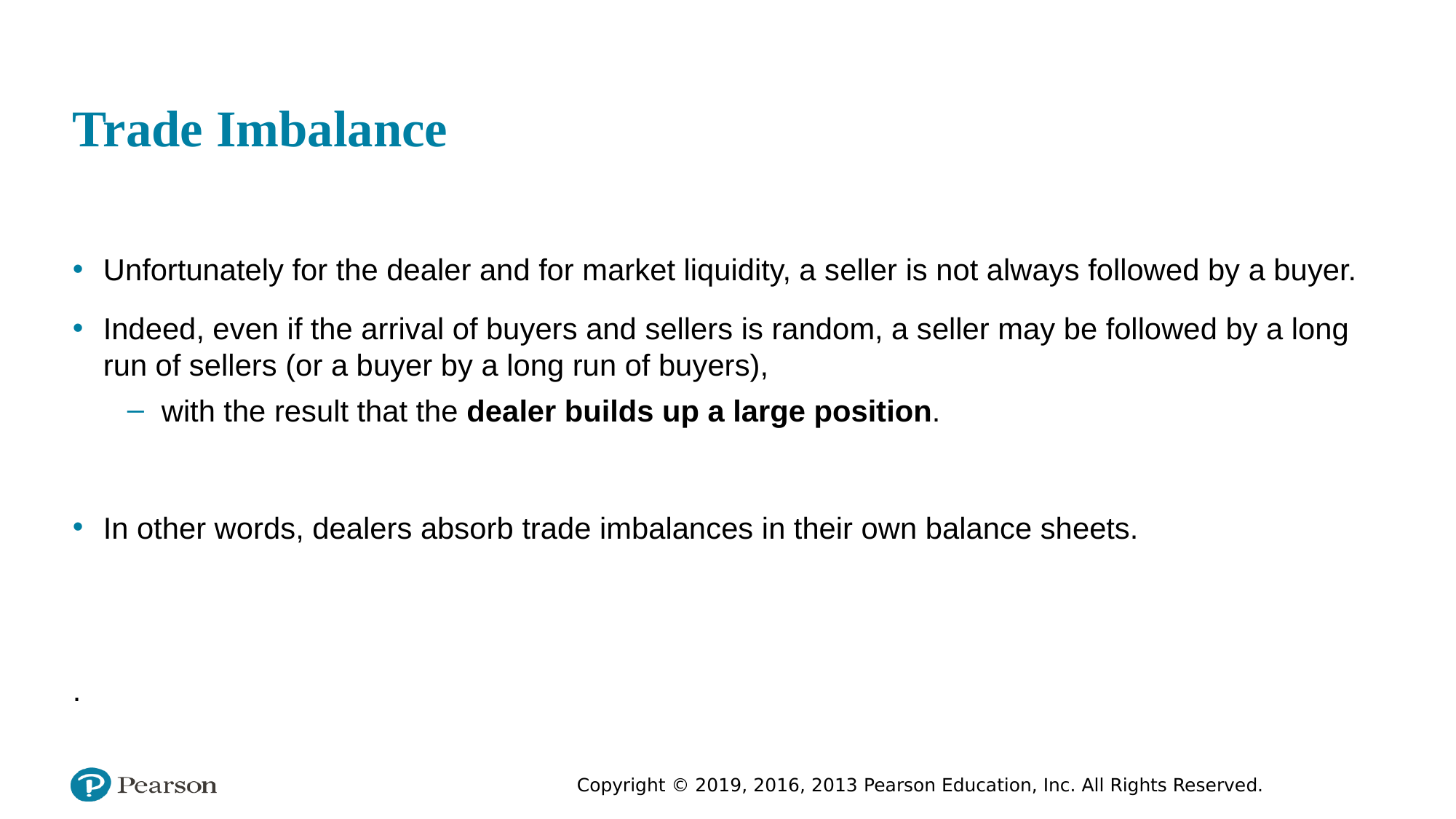

# Trade Imbalance

Unfortunately for the dealer and for market liquidity, a seller is not always followed by a buyer.
Indeed, even if the arrival of buyers and sellers is random, a seller may be followed by a long run of sellers (or a buyer by a long run of buyers),
with the result that the dealer builds up a large position.

In other words, dealers absorb trade imbalances in their own balance sheets.

.